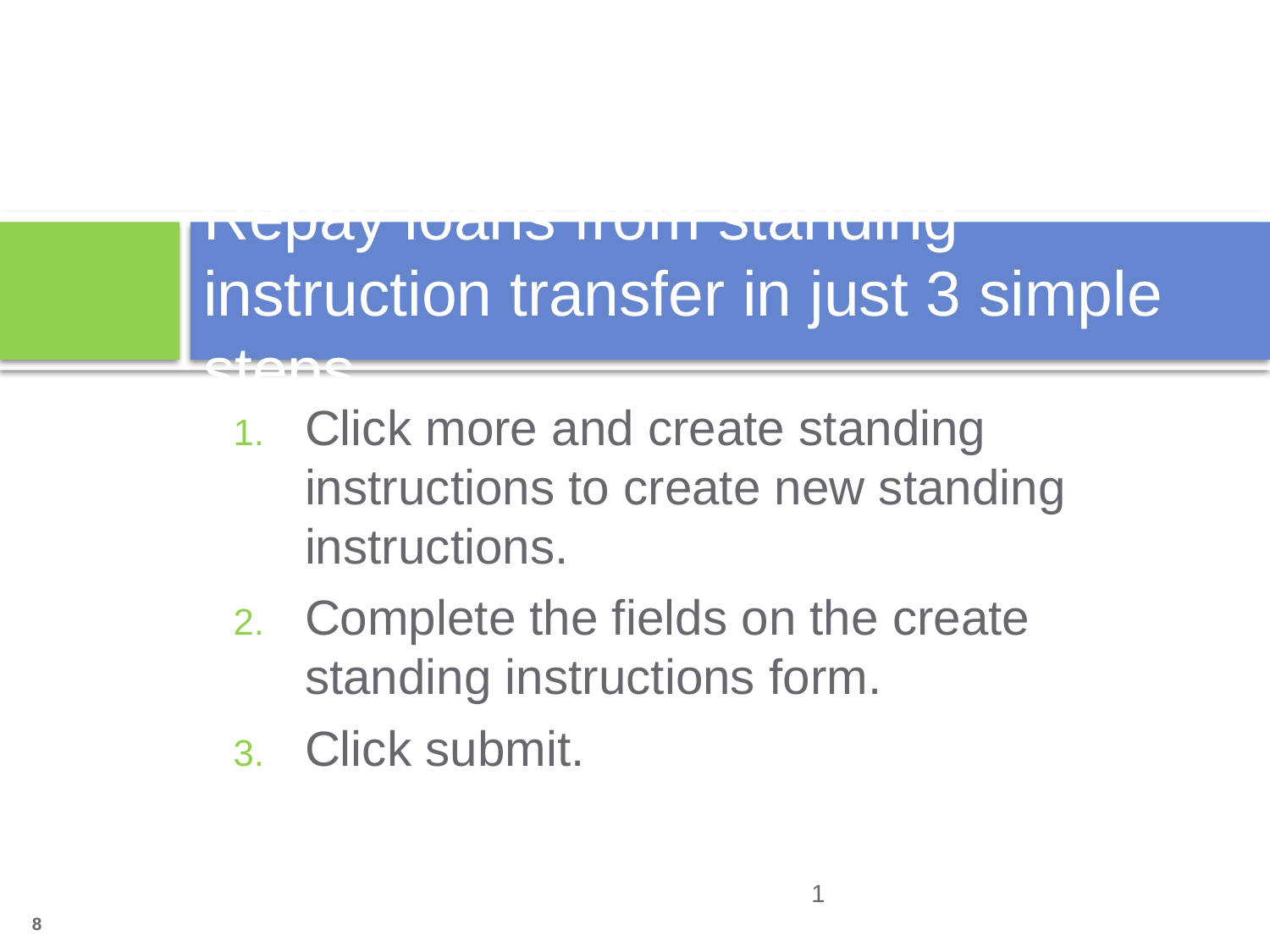

# Repay loans from standing instruction transfer in just 3 simple steps.
Click more and create standing instructions to create new standing instructions.
Complete the fields on the create standing instructions form.
Click submit.

1